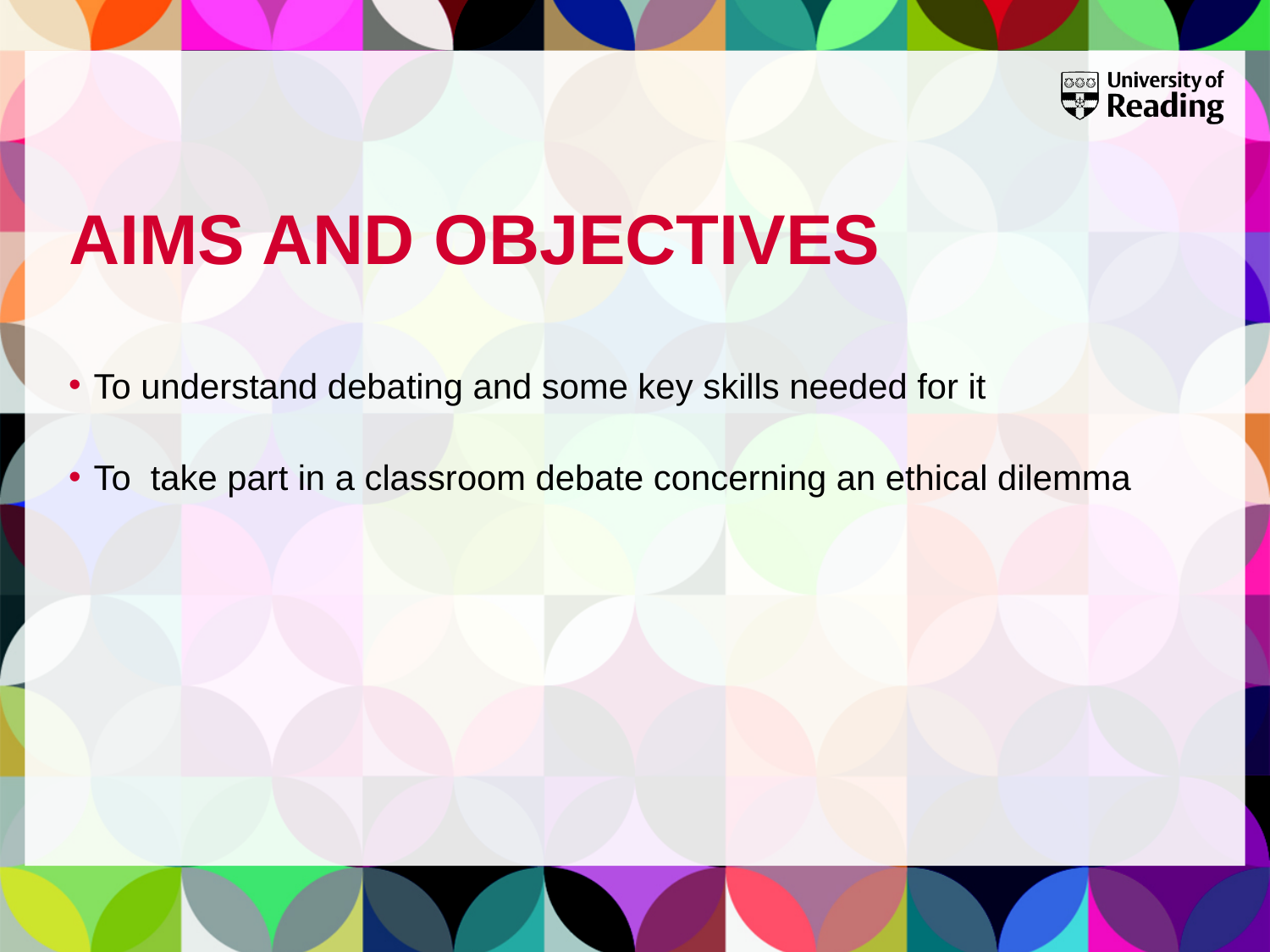

Aims and objectives
To understand debating and some key skills needed for it
To  take part in a classroom debate concerning an ethical dilemma